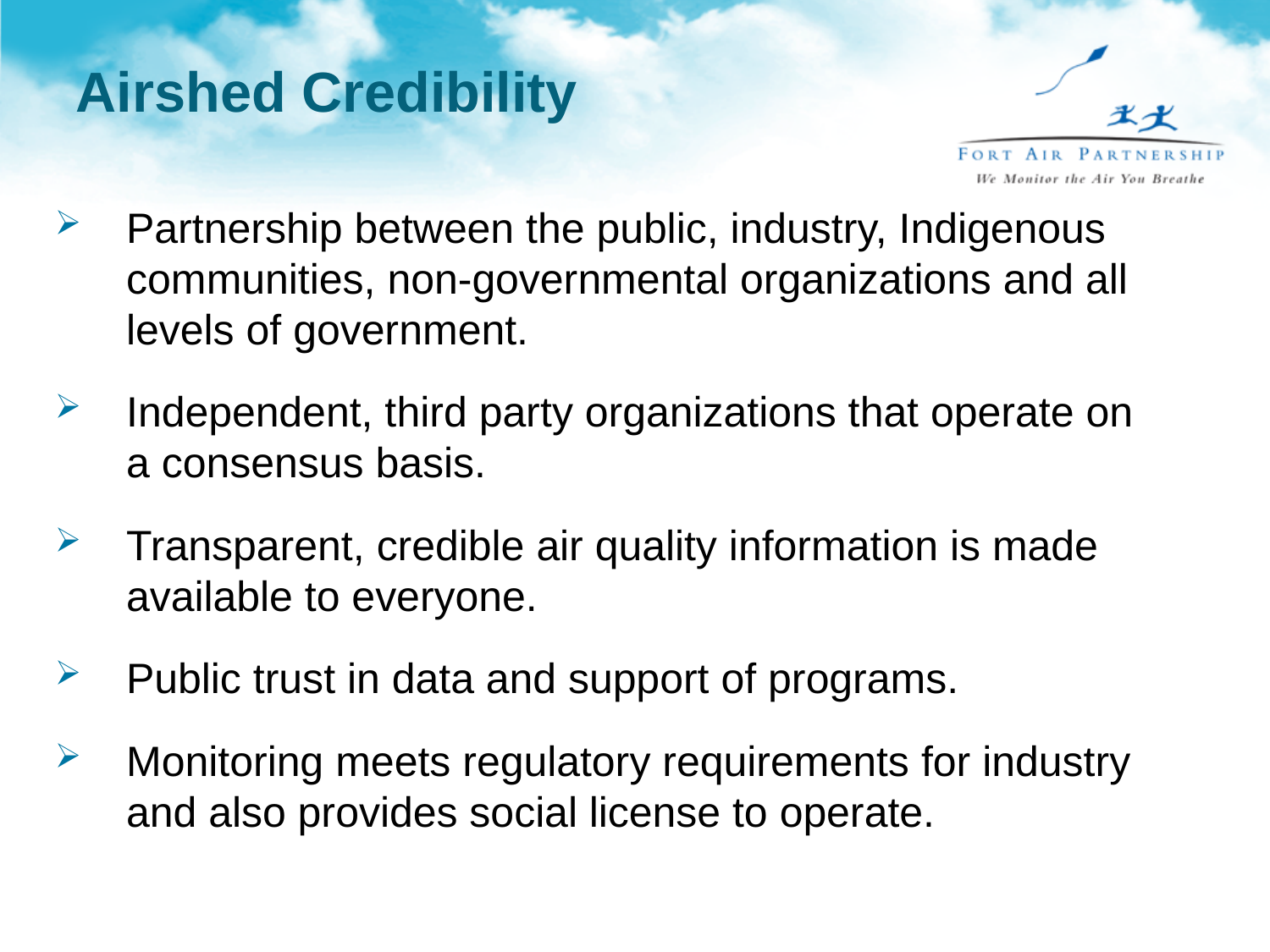

# Airshed Credibility
Partnership between the public, industry, Indigenous communities, non-governmental organizations and all levels of government.
Independent, third party organizations that operate on a consensus basis.
Transparent, credible air quality information is made available to everyone.
Public trust in data and support of programs.
Monitoring meets regulatory requirements for industry and also provides social license to operate.